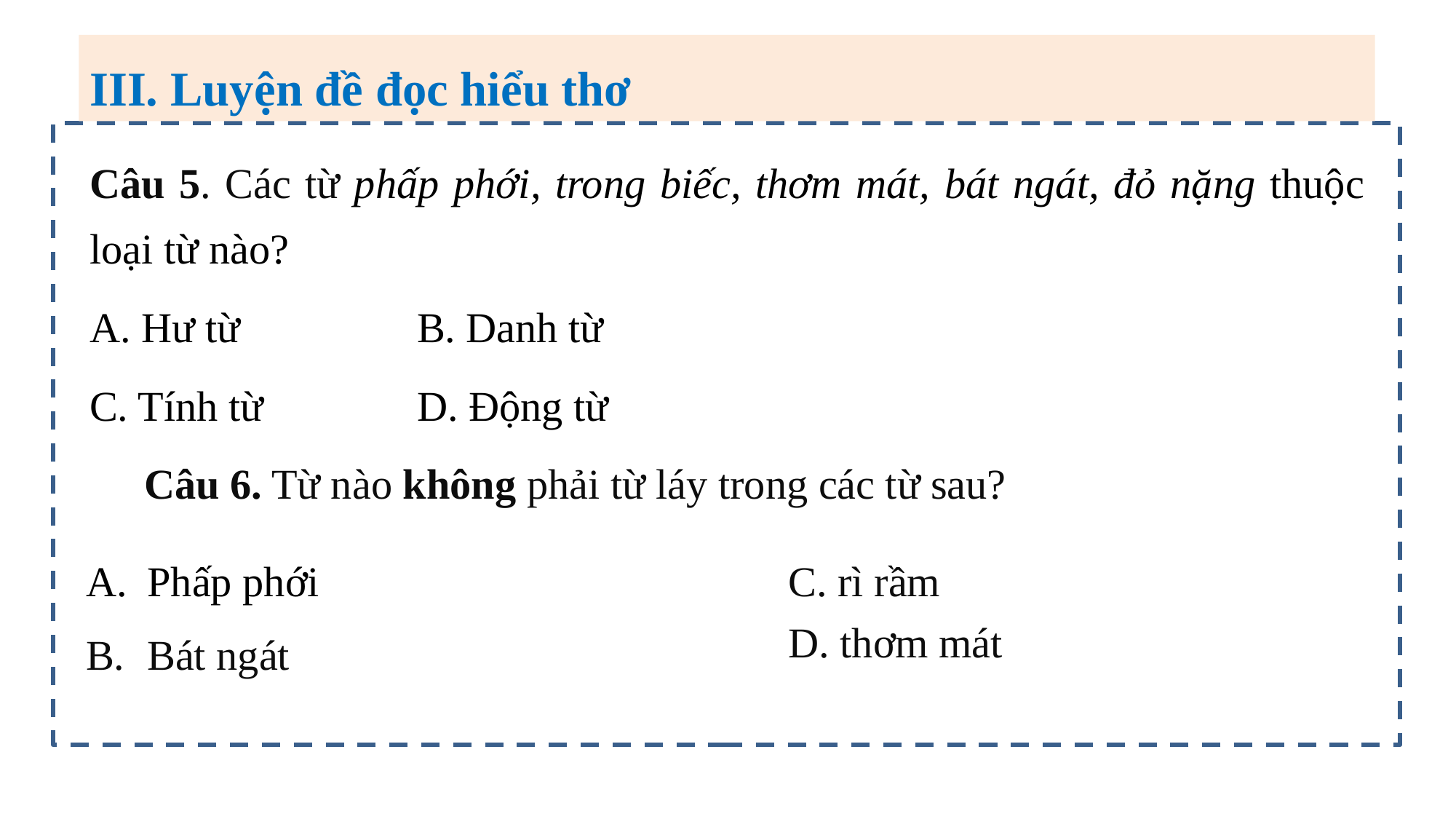

III. Luyện đề đọc hiểu thơ

Câu 5. Các từ phấp phới, trong biếc, thơm mát, bát ngát, đỏ nặng thuộc loại từ nào?
A. Hư từ		B. Danh từ
C. Tính từ		D. Động từ
Câu 6. Từ nào không phải từ láy trong các từ sau?
| Phấp phới Bát ngát | C. rì rầm D. thơm mát |
| --- | --- |